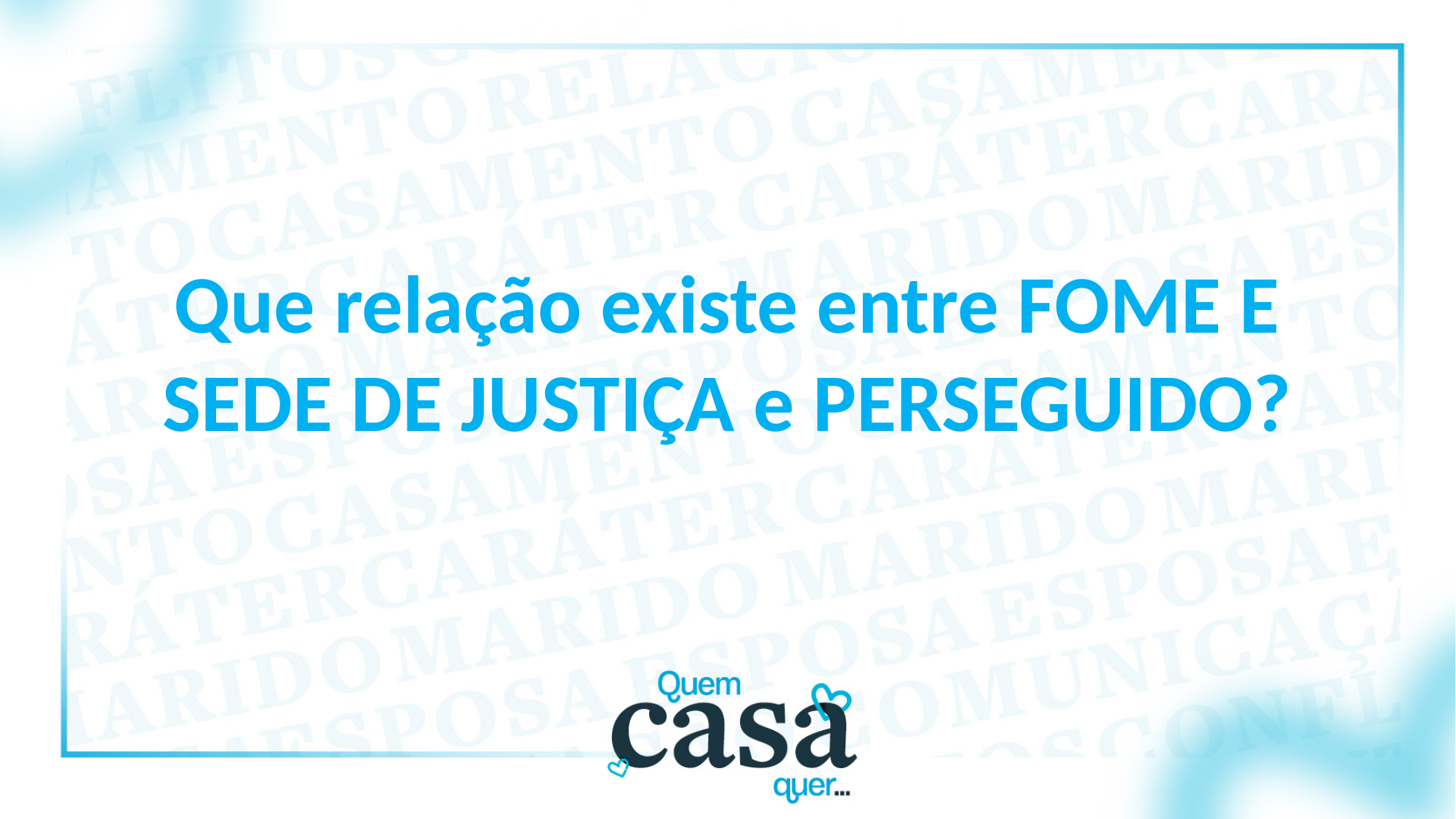

Que relação existe entre FOME E SEDE DE JUSTIÇA e PERSEGUIDO?